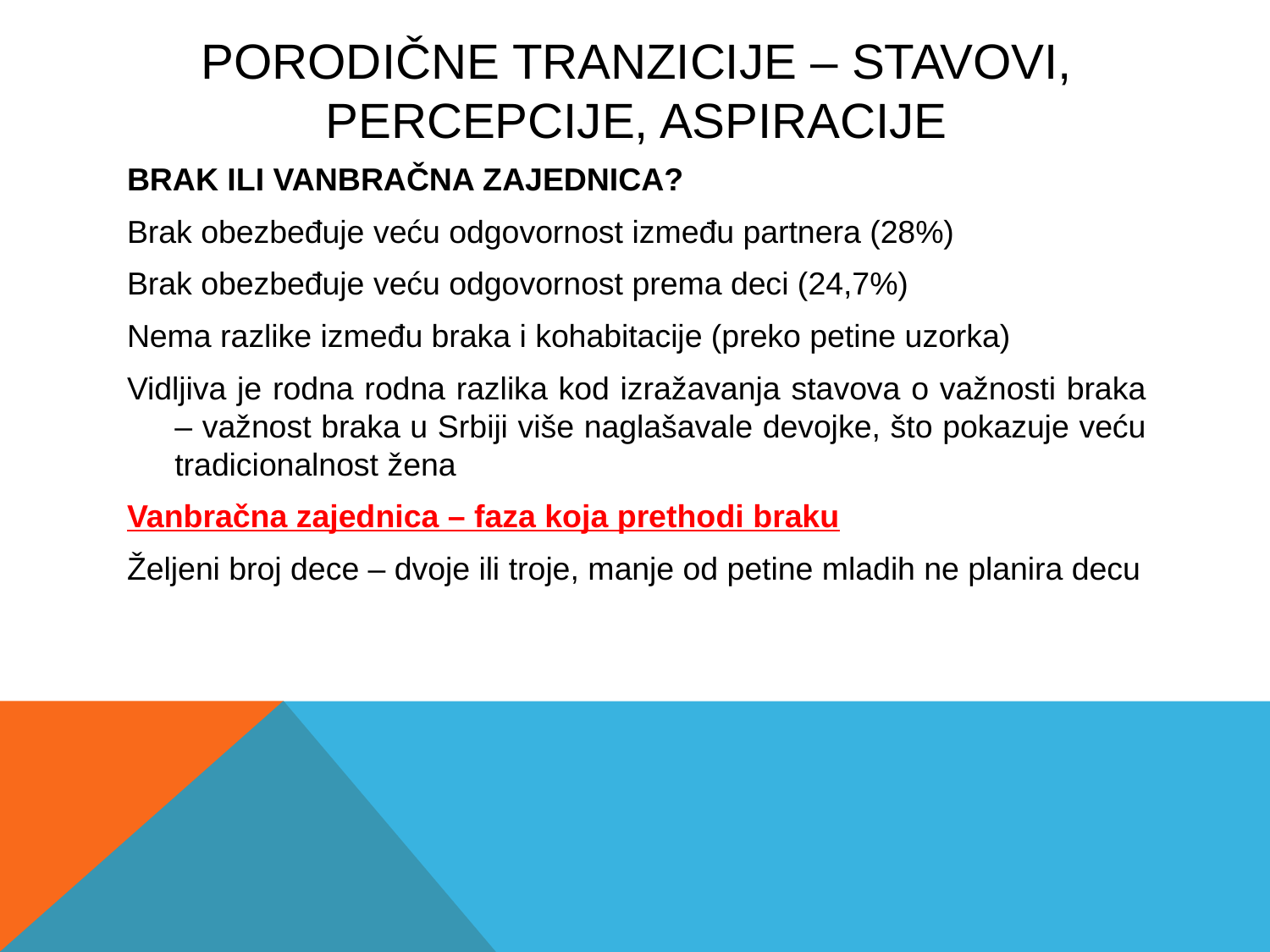

# PORODIČNE TRANZICIJE – STAVOVI, PERCEPCIJE, ASPIRACIJE
BRAK ILI VANBRAČNA ZAJEDNICA?
Brak obezbeđuje veću odgovornost između partnera (28%)
Brak obezbeđuje veću odgovornost prema deci (24,7%)
Nema razlike između braka i kohabitacije (preko petine uzorka)
Vidljiva je rodna rodna razlika kod izražavanja stavova o važnosti braka – važnost braka u Srbiji više naglašavale devojke, što pokazuje veću tradicionalnost žena
Vanbračna zajednica – faza koja prethodi braku
Željeni broj dece – dvoje ili troje, manje od petine mladih ne planira decu